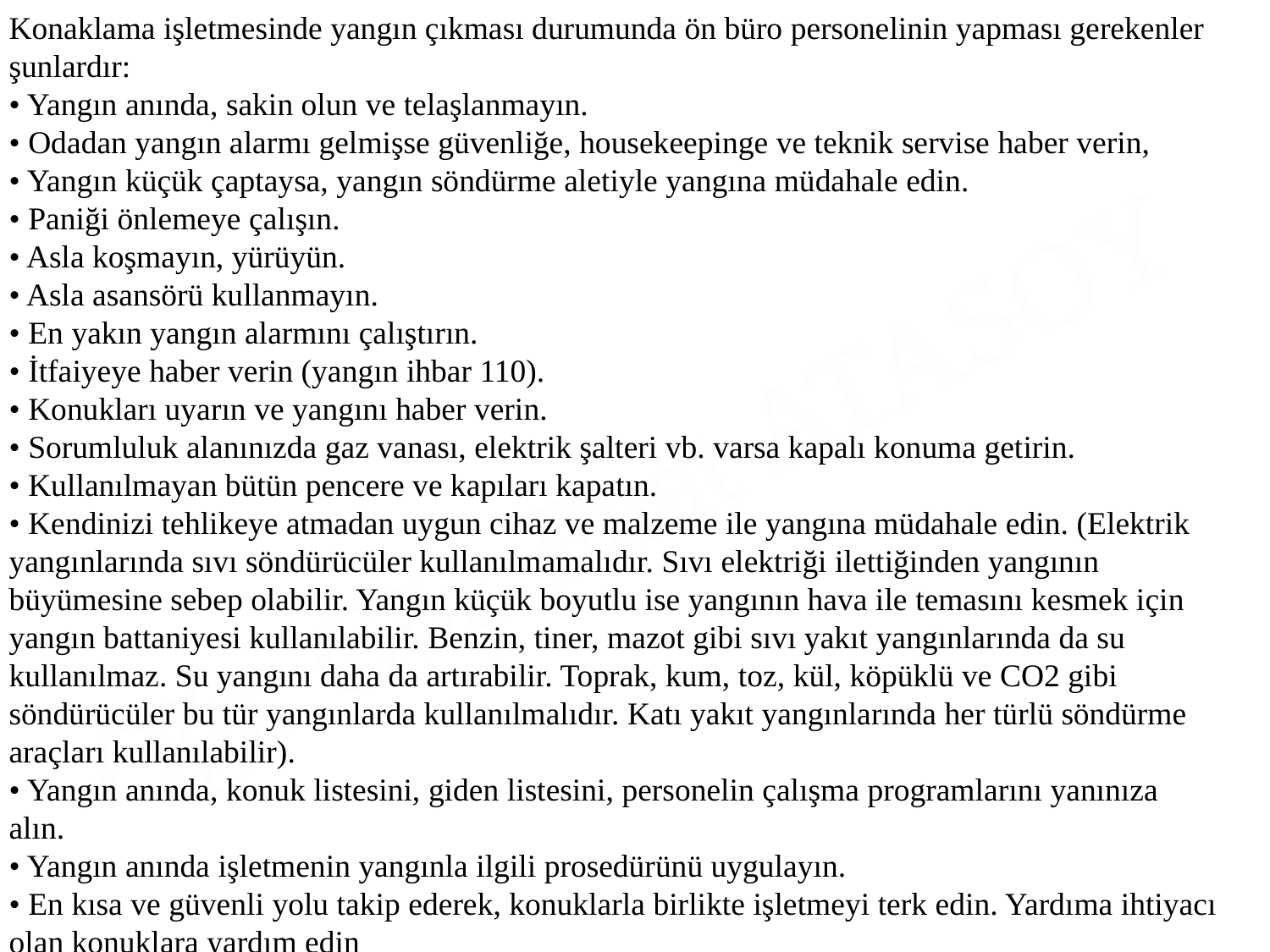

Konaklama işletmesinde yangın çıkması durumunda ön büro personelinin yapması gerekenler şunlardır:
• Yangın anında, sakin olun ve telaşlanmayın.
• Odadan yangın alarmı gelmişse güvenliğe, housekeepinge ve teknik servise haber verin,
• Yangın küçük çaptaysa, yangın söndürme aletiyle yangına müdahale edin.
• Paniği önlemeye çalışın.
• Asla koşmayın, yürüyün.
• Asla asansörü kullanmayın.
• En yakın yangın alarmını çalıştırın.
• İtfaiyeye haber verin (yangın ihbar 110).
• Konukları uyarın ve yangını haber verin.
• Sorumluluk alanınızda gaz vanası, elektrik şalteri vb. varsa kapalı konuma getirin.
• Kullanılmayan bütün pencere ve kapıları kapatın.
• Kendinizi tehlikeye atmadan uygun cihaz ve malzeme ile yangına müdahale edin. (Elektrik yangınlarında sıvı söndürücüler kullanılmamalıdır. Sıvı elektriği ilettiğinden yangının büyümesine sebep olabilir. Yangın küçük boyutlu ise yangının hava ile temasını kesmek için yangın battaniyesi kullanılabilir. Benzin, tiner, mazot gibi sıvı yakıt yangınlarında da su kullanılmaz. Su yangını daha da artırabilir. Toprak, kum, toz, kül, köpüklü ve CO2 gibi söndürücüler bu tür yangınlarda kullanılmalıdır. Katı yakıt yangınlarında her türlü söndürme araçları kullanılabilir).
• Yangın anında, konuk listesini, giden listesini, personelin çalışma programlarını yanınıza alın.
• Yangın anında işletmenin yangınla ilgili prosedürünü uygulayın.
• En kısa ve güvenli yolu takip ederek, konuklarla birlikte işletmeyi terk edin. Yardıma ihtiyacı olan konuklara yardım edin